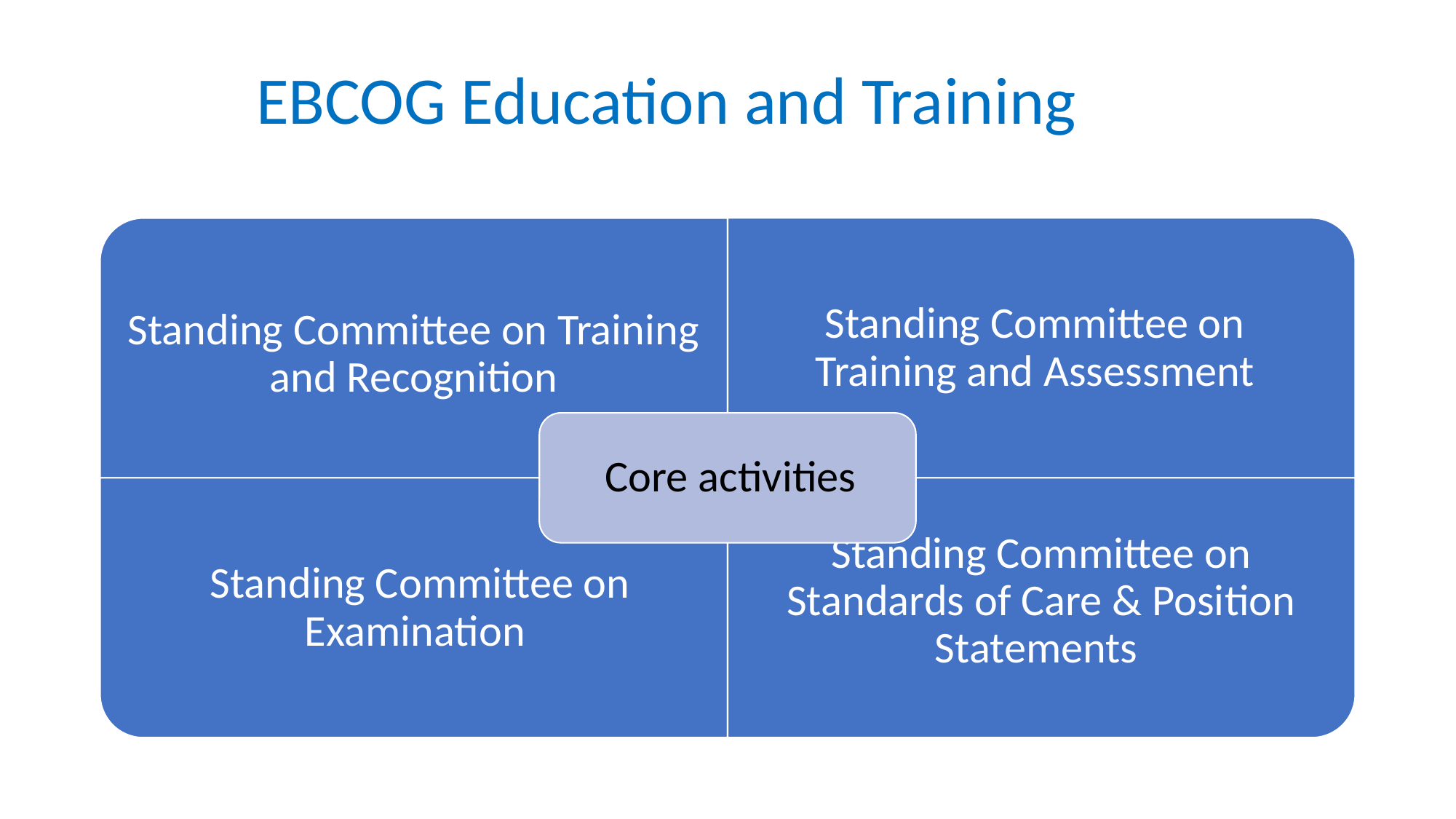

# EBCOG Education and Training
Standing Committee on Training and Recognition
Standing Committee on Training and Assessment
Standing Committee on Examination
Standing Committee on Standards of Care & Position Statements
Core activities